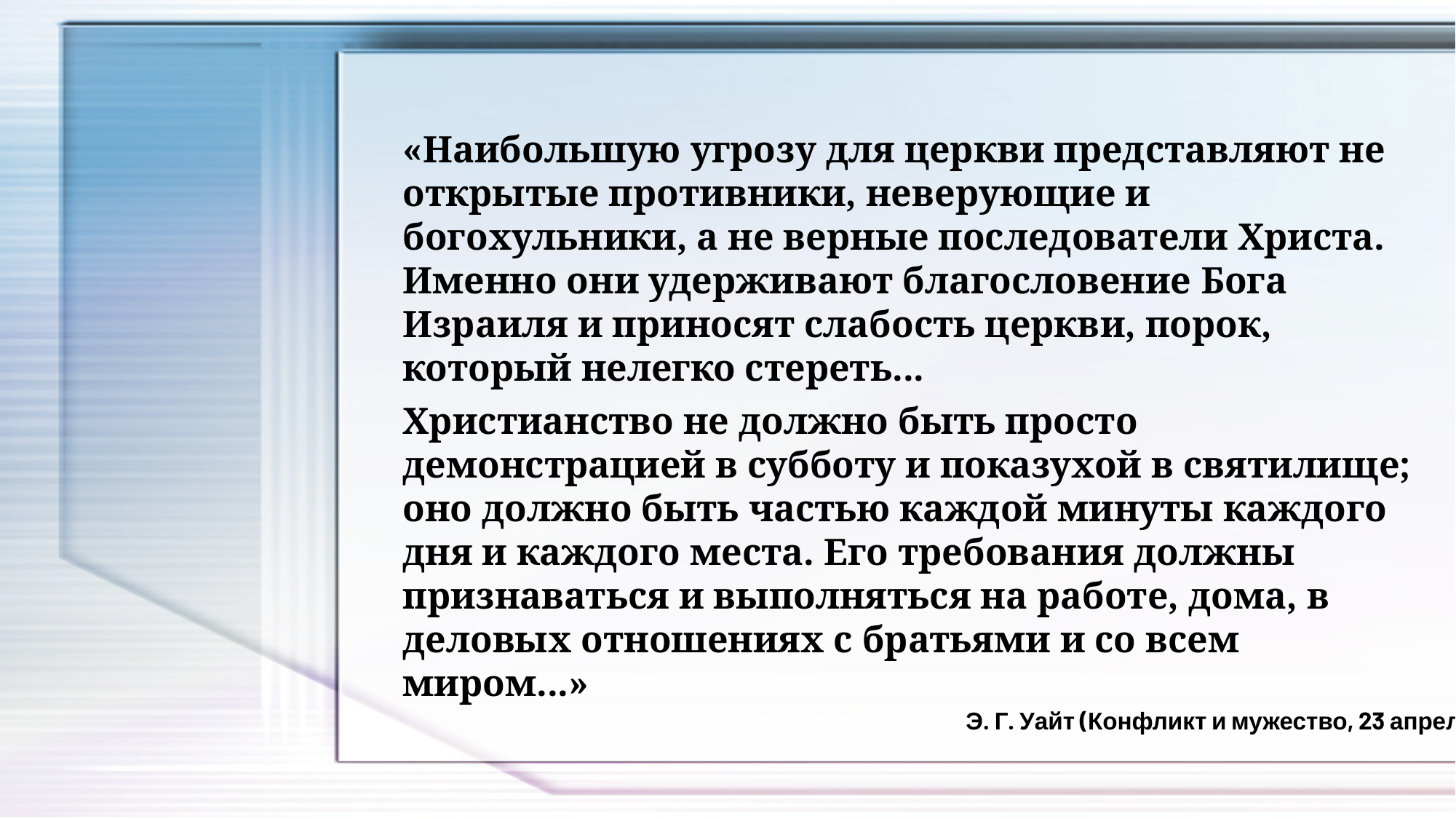

«Наибольшую угрозу для церкви представляют не открытые противники, неверующие и богохульники, а не верные последователи Христа. Именно они удерживают благословение Бога Израиля и приносят слабость церкви, порок, который нелегко стереть...
Христианство не должно быть просто демонстрацией в субботу и показухой в святилище; оно должно быть частью каждой минуты каждого дня и каждого места. Его требования должны признаваться и выполняться на работе, дома, в деловых отношениях с братьями и со всем миром...»
Э. Г. Уайт (Конфликт и мужество, 23 апреля)